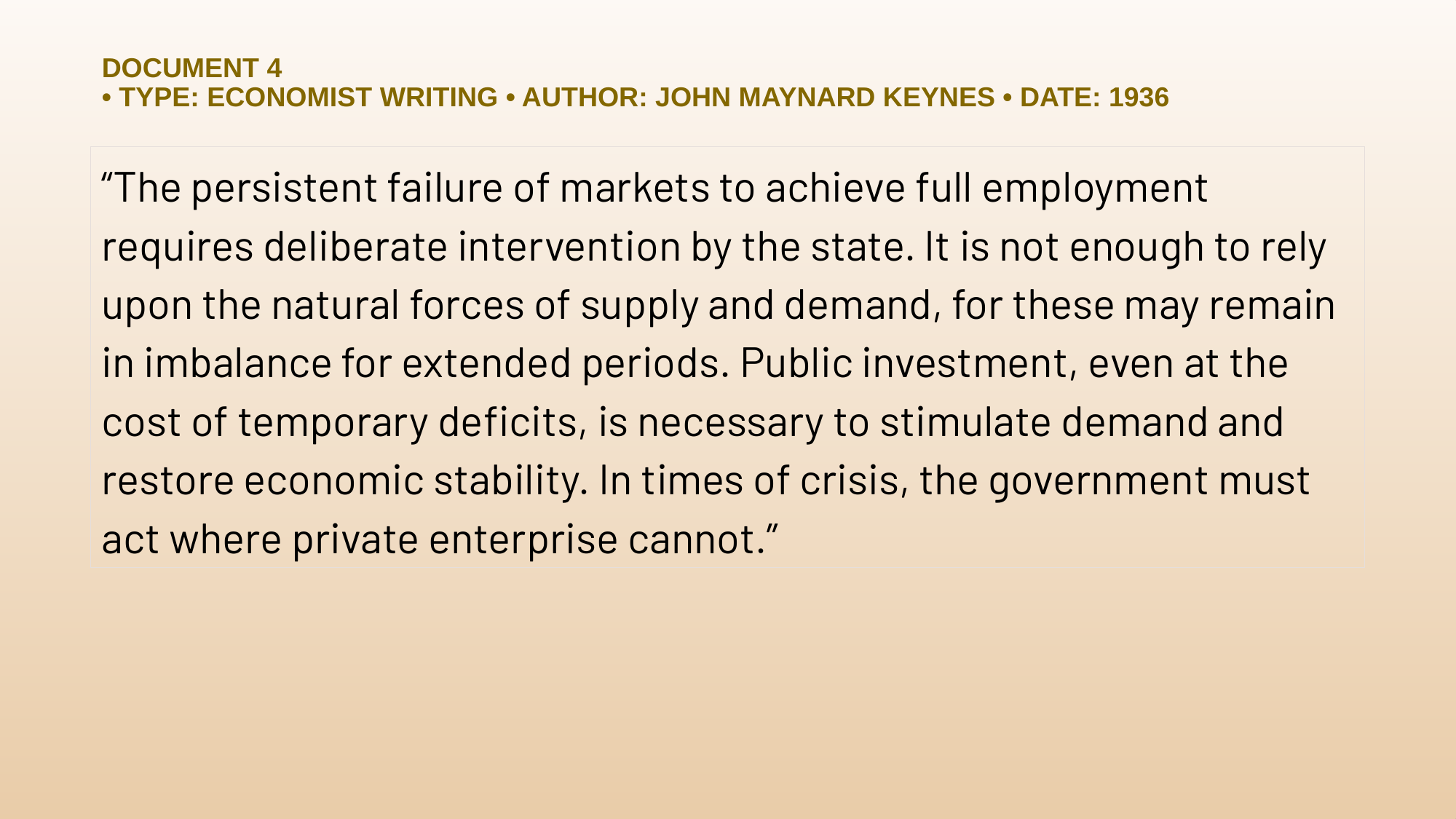

# Document 4 • Type: Economist Writing • Author: John Maynard Keynes • Date: 1936
“The persistent failure of markets to achieve full employment requires deliberate intervention by the state. It is not enough to rely upon the natural forces of supply and demand, for these may remain in imbalance for extended periods. Public investment, even at the cost of temporary deficits, is necessary to stimulate demand and restore economic stability. In times of crisis, the government must act where private enterprise cannot.”